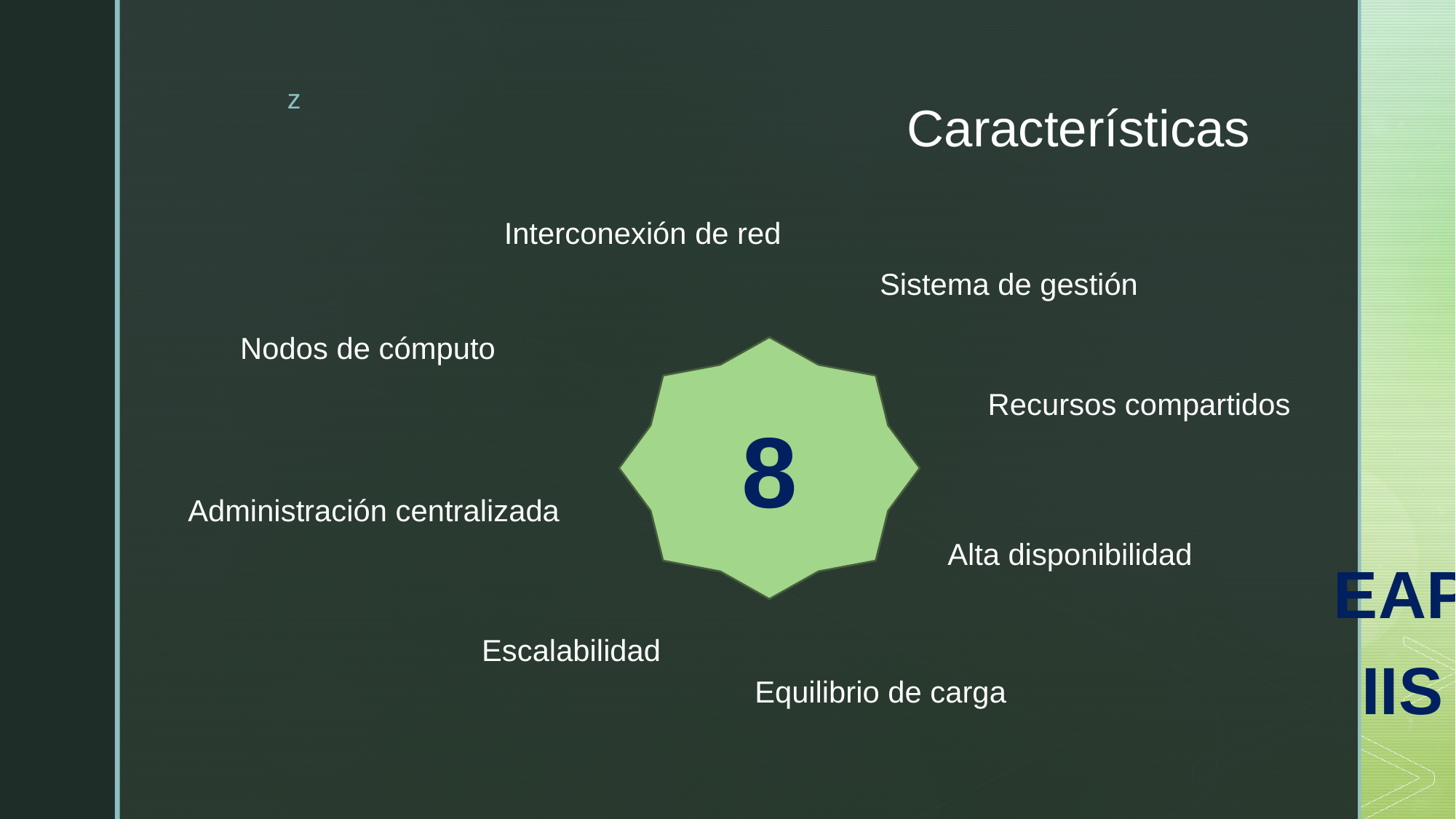

# Características
EAPIIS
Interconexión de red
Sistema de gestión
Nodos de cómputo
8
Recursos compartidos
Administración centralizada
Alta disponibilidad
Escalabilidad
Equilibrio de carga